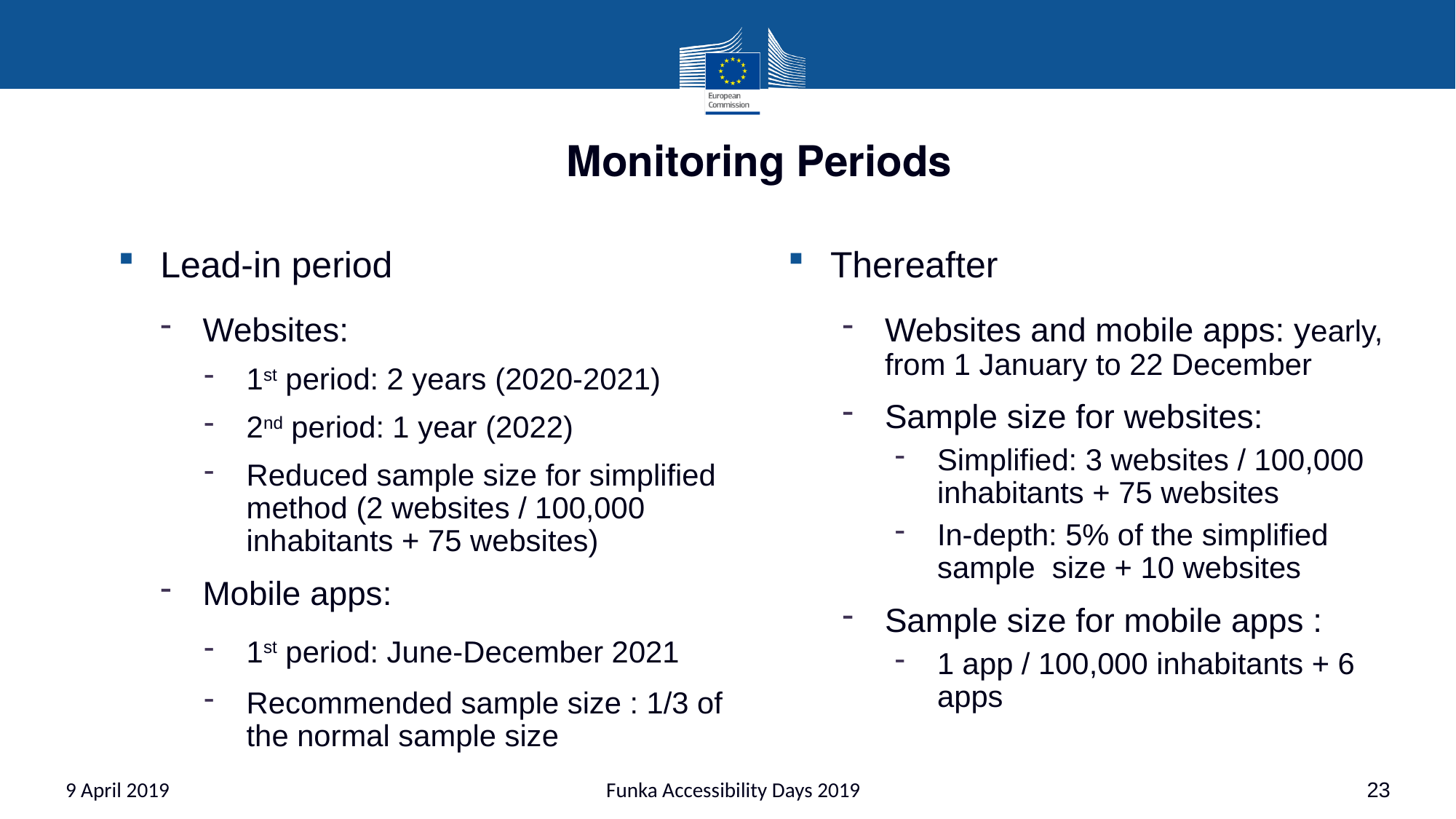

# Monitoring Periods
Lead-in period
Websites:
1st period: 2 years (2020-2021)
2nd period: 1 year (2022)
Reduced sample size for simplified method (2 websites / 100,000 inhabitants + 75 websites)
Mobile apps:
1st period: June-December 2021
Recommended sample size : 1/3 of the normal sample size
Thereafter
Websites and mobile apps: yearly, from 1 January to 22 December
Sample size for websites:
Simplified: 3 websites / 100,000 inhabitants + 75 websites
In-depth: 5% of the simplified sample  size + 10 websites
Sample size for mobile apps :
1 app / 100,000 inhabitants + 6 apps
9 April 2019
Funka Accessibility Days 2019
23